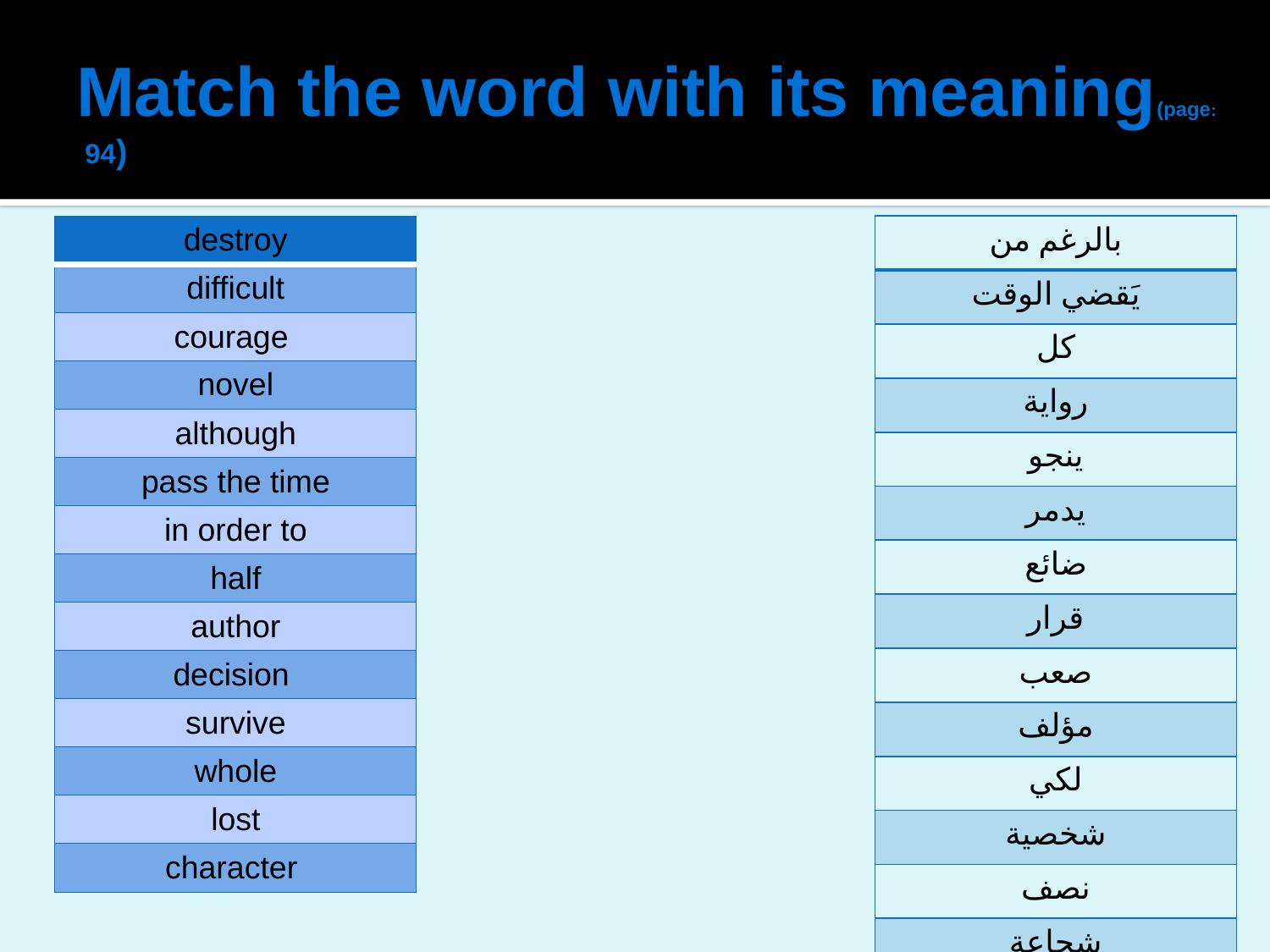

# Match the word with its meaning(page: 94)
| destroy |
| --- |
| difficult |
| courage |
| novel |
| although |
| pass the time |
| in order to |
| half |
| author |
| decision |
| survive |
| whole |
| lost |
| character |
| بالرغم من |
| --- |
| يَقضي الوقت |
| كل |
| رواية |
| ينجو |
| يدمر |
| ضائع |
| قرار |
| صعب |
| مؤلف |
| لكي |
| شخصية |
| نصف |
| شجاعة |